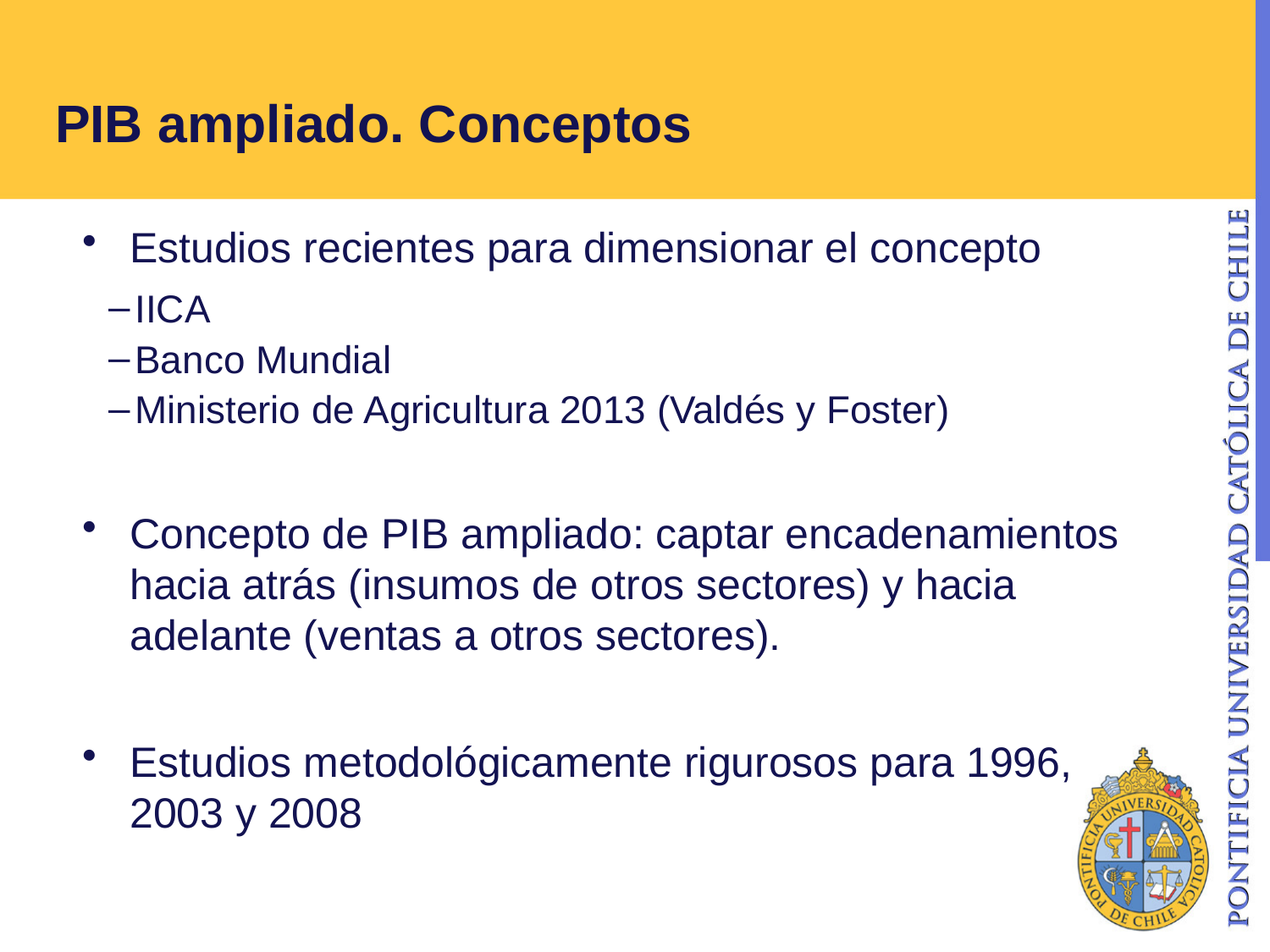

# PIB ampliado. Conceptos
Estudios recientes para dimensionar el concepto
IICA
Banco Mundial
Ministerio de Agricultura 2013 (Valdés y Foster)

Concepto de PIB ampliado: captar encadenamientos hacia atrás (insumos de otros sectores) y hacia adelante (ventas a otros sectores).

Estudios metodológicamente rigurosos para 1996, 2003 y 2008